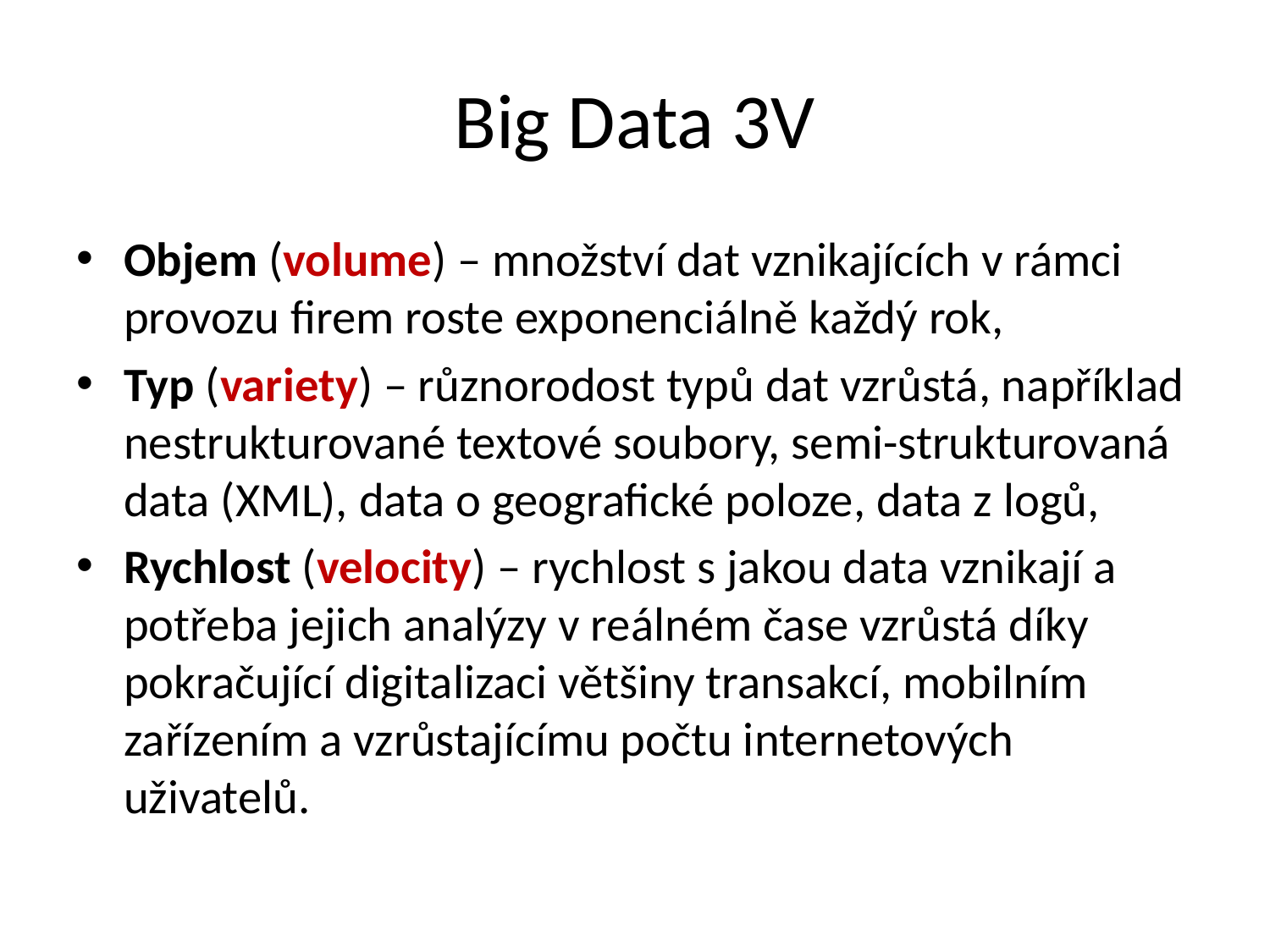

# Big Data 3V
Objem (volume) – množství dat vznikajících v rámci provozu firem roste exponenciálně každý rok,
Typ (variety) – různorodost typů dat vzrůstá, například nestrukturované textové soubory, semi-strukturovaná data (XML), data o geografické poloze, data z logů,
Rychlost (velocity) – rychlost s jakou data vznikají a potřeba jejich analýzy v reálném čase vzrůstá díky pokračující digitalizaci většiny transakcí, mobilním zařízením a vzrůstajícímu počtu internetových uživatelů.